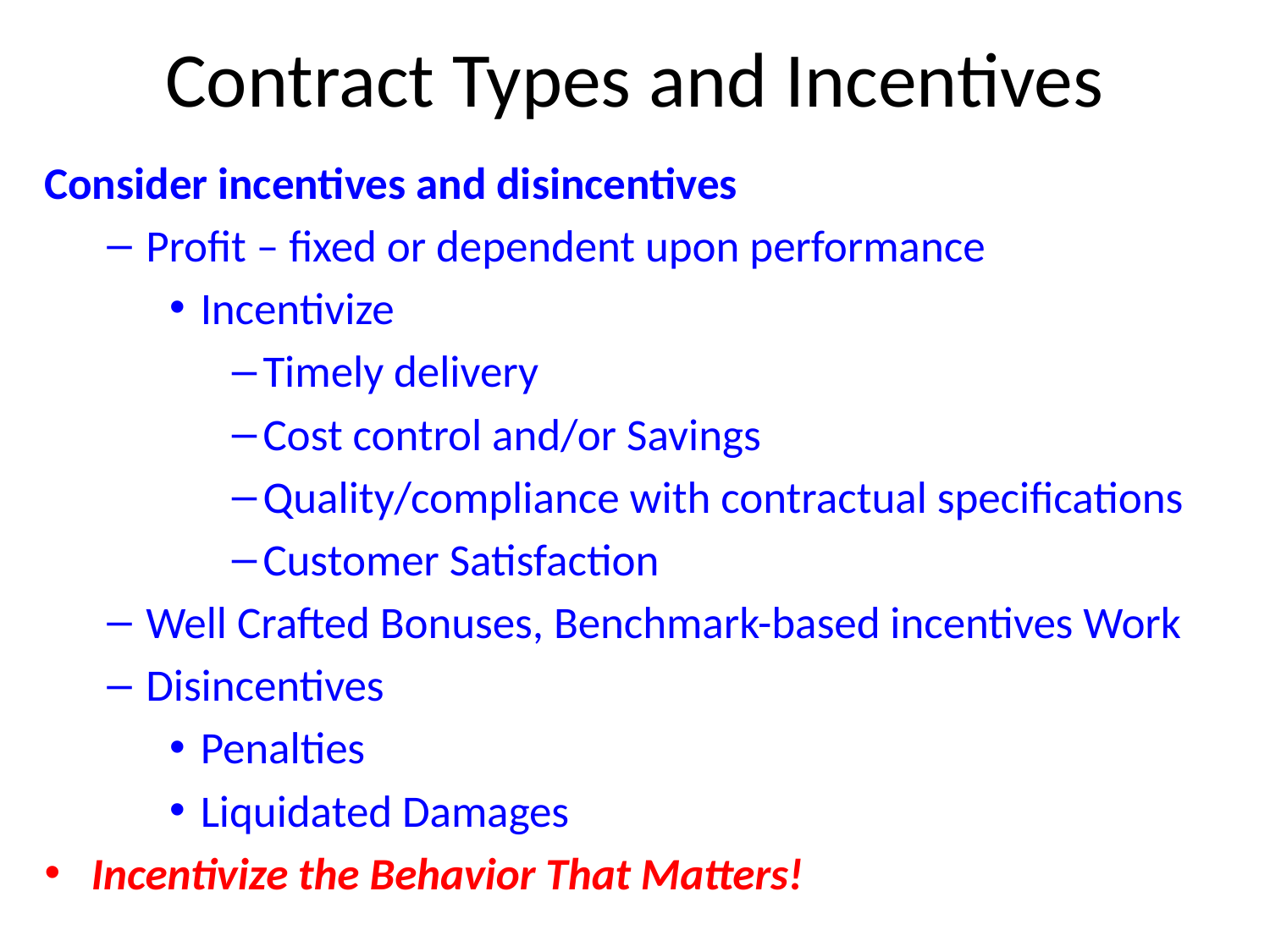

# Contract Types and Incentives
Consider incentives and disincentives
Profit – fixed or dependent upon performance
Incentivize
Timely delivery
Cost control and/or Savings
Quality/compliance with contractual specifications
Customer Satisfaction
Well Crafted Bonuses, Benchmark-based incentives Work
Disincentives
Penalties
Liquidated Damages
Incentivize the Behavior That Matters!